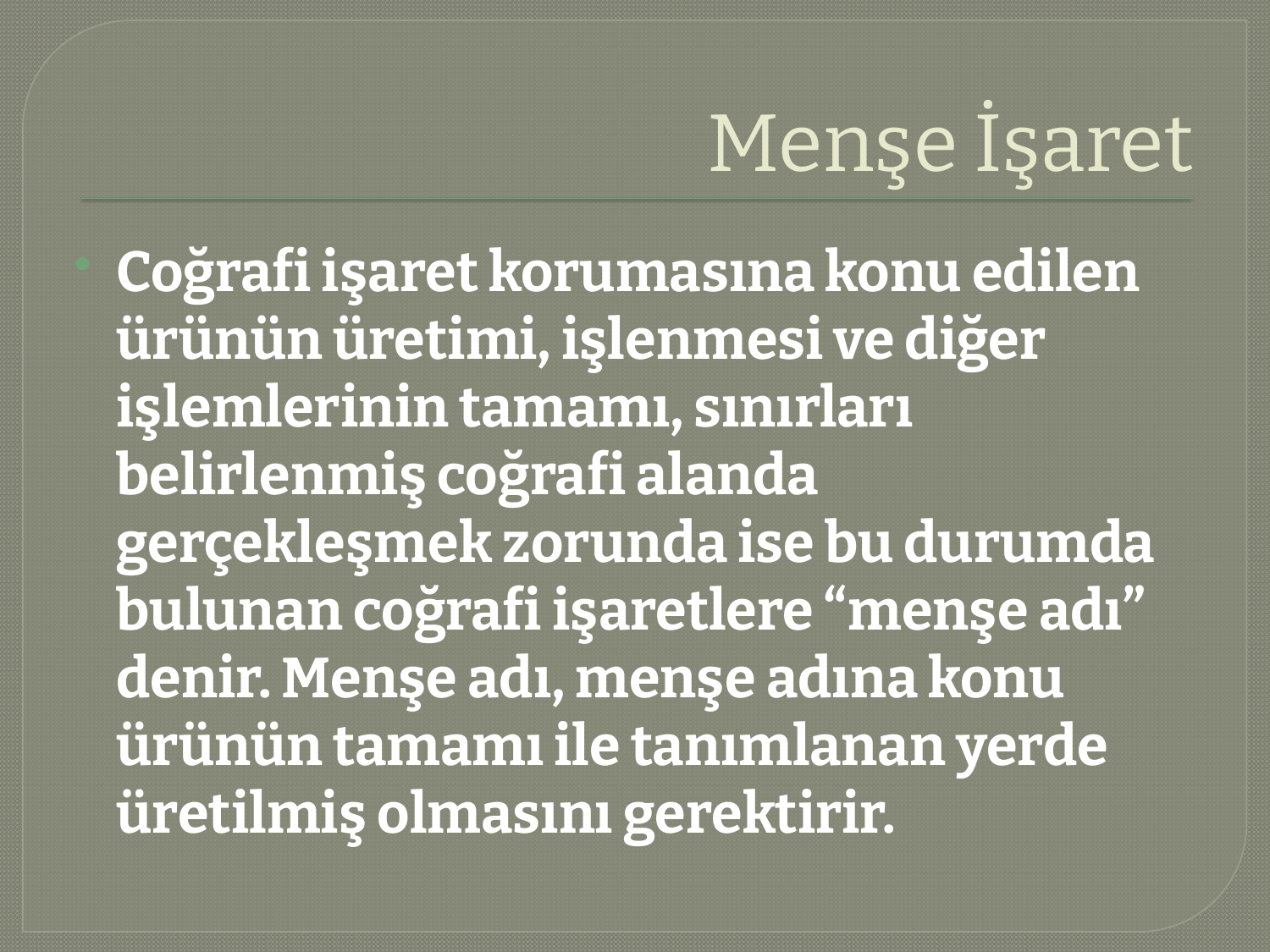

# Menşe İşaret
Coğrafi işaret korumasına konu edilen ürünün üretimi, işlenmesi ve diğer işlemlerinin tamamı, sınırları belirlenmiş coğrafi alanda gerçekleşmek zorunda ise bu durumda bulunan coğrafi işaretlere “menşe adı” denir. Menşe adı, menşe adına konu ürünün tamamı ile tanımlanan yerde üretilmiş olmasını gerektirir.